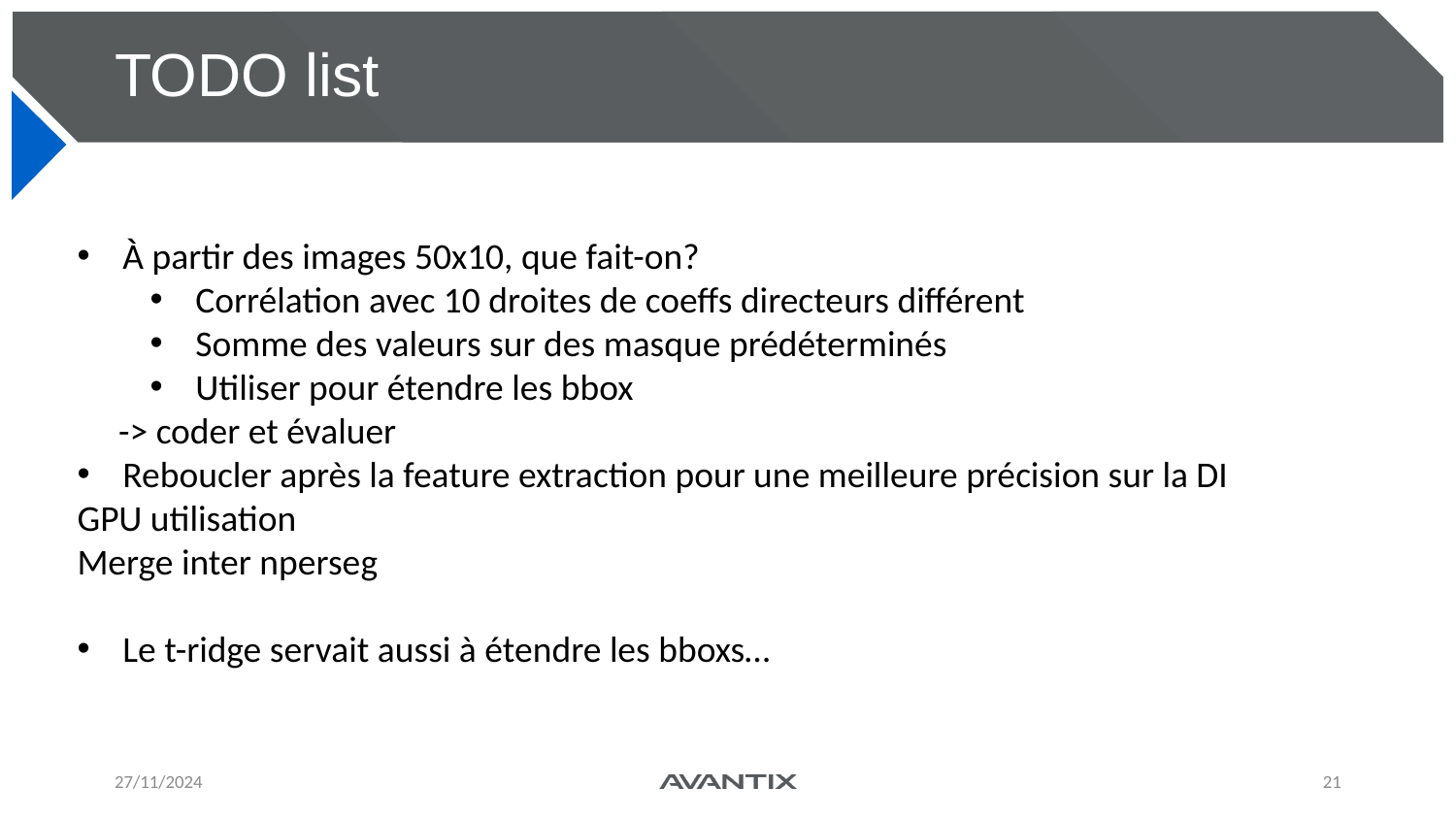

# TODO list

À partir des images 50x10, que fait-on?
Corrélation avec 10 droites de coeffs directeurs différent
Somme des valeurs sur des masque prédéterminés
Utiliser pour étendre les bbox
     -> coder et évaluer
Reboucler après la feature extraction pour une meilleure précision sur la DI
GPU utilisation
Merge inter nperseg

Le t-ridge servait aussi à étendre les bboxs…
27/11/2024
21